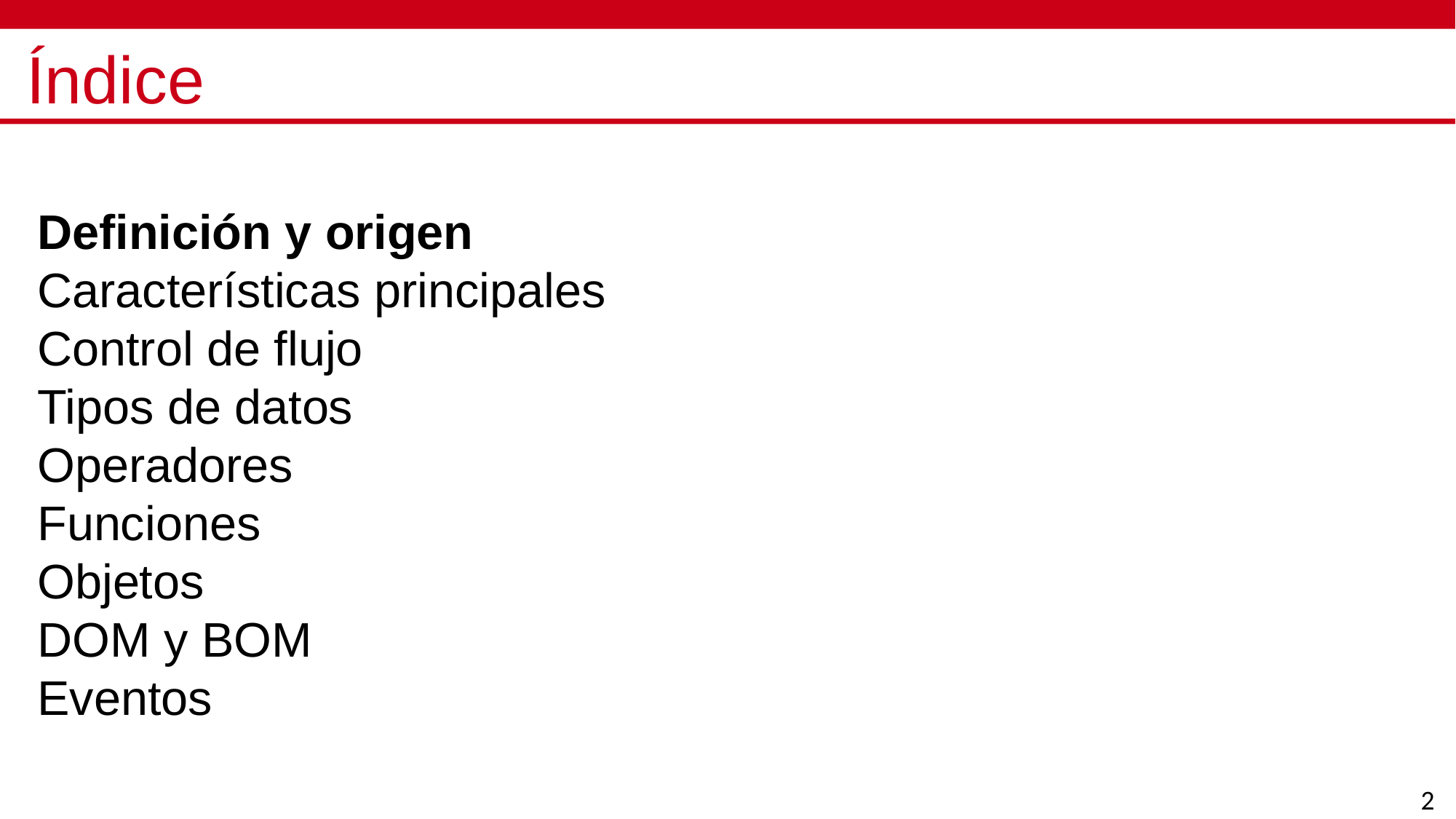

# Índice
Definición y origen
Características principales
Control de flujo
Tipos de datos
Operadores
Funciones
Objetos
DOM y BOM
Eventos
2